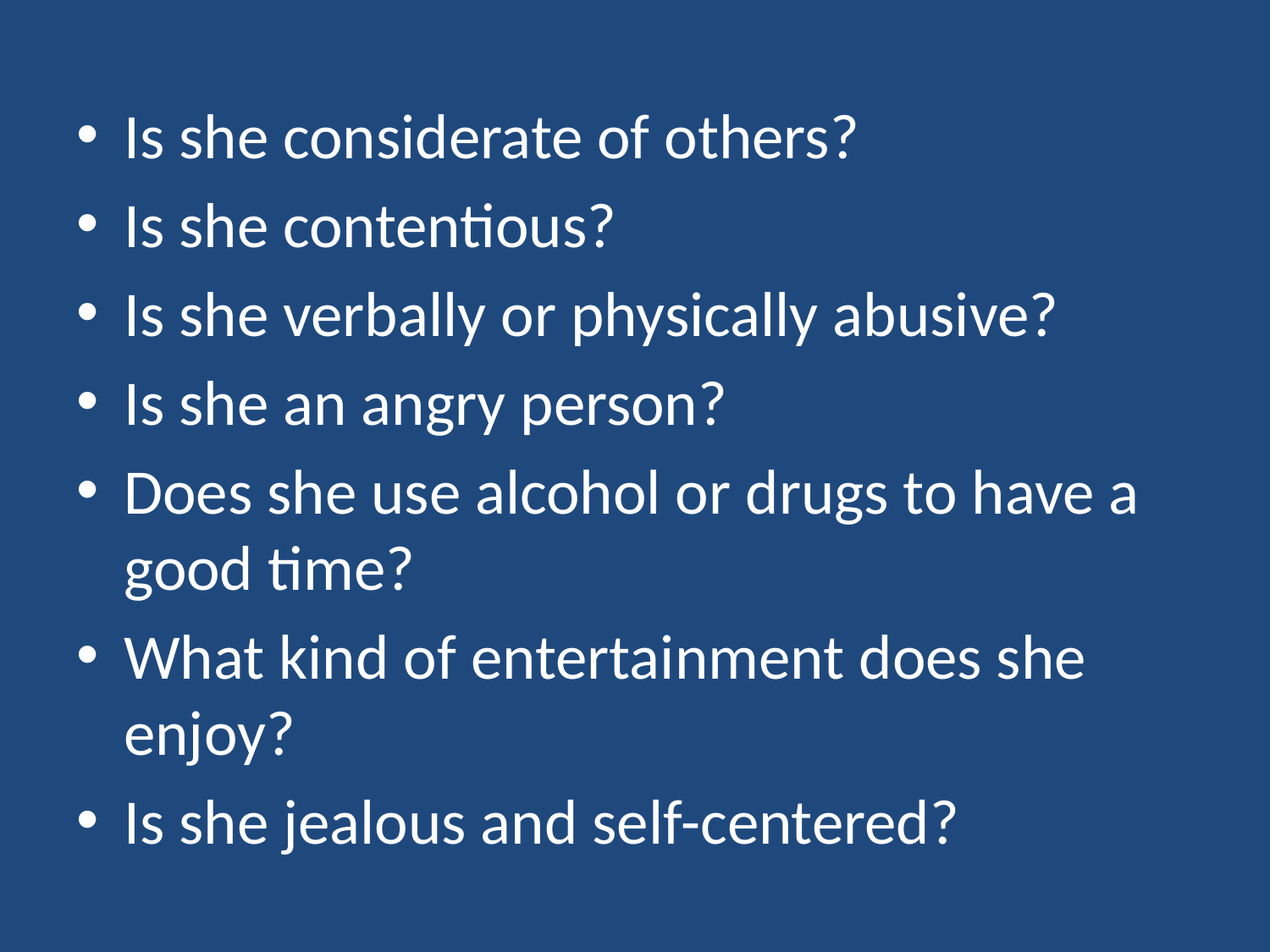

Is she considerate of others?
Is she contentious?
Is she verbally or physically abusive?
Is she an angry person?
Does she use alcohol or drugs to have a good time?
What kind of entertainment does she enjoy?
Is she jealous and self-centered?